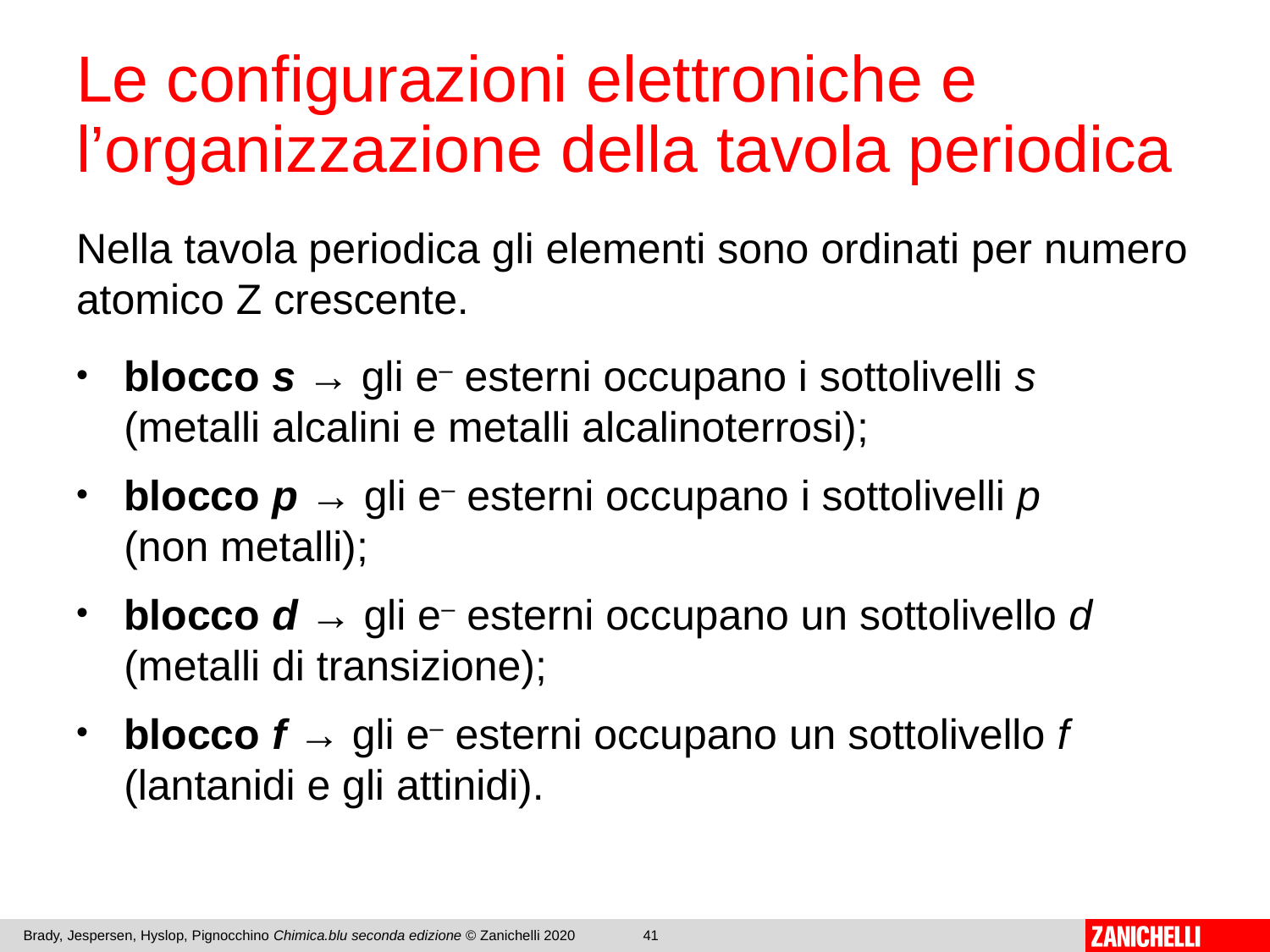

# Le configurazioni elettroniche e l’organizzazione della tavola periodica
Nella tavola periodica gli elementi sono ordinati per numero atomico Z crescente.
blocco s → gli e– esterni occupano i sottolivelli s
(metalli alcalini e metalli alcalinoterrosi);
blocco p → gli e– esterni occupano i sottolivelli p
(non metalli);
blocco d → gli e– esterni occupano un sottolivello d
(metalli di transizione);
blocco f → gli e– esterni occupano un sottolivello f
(lantanidi e gli attinidi).
Brady, Jespersen, Hyslop, Pignocchino Chimica.blu seconda edizione © Zanichelli 2020